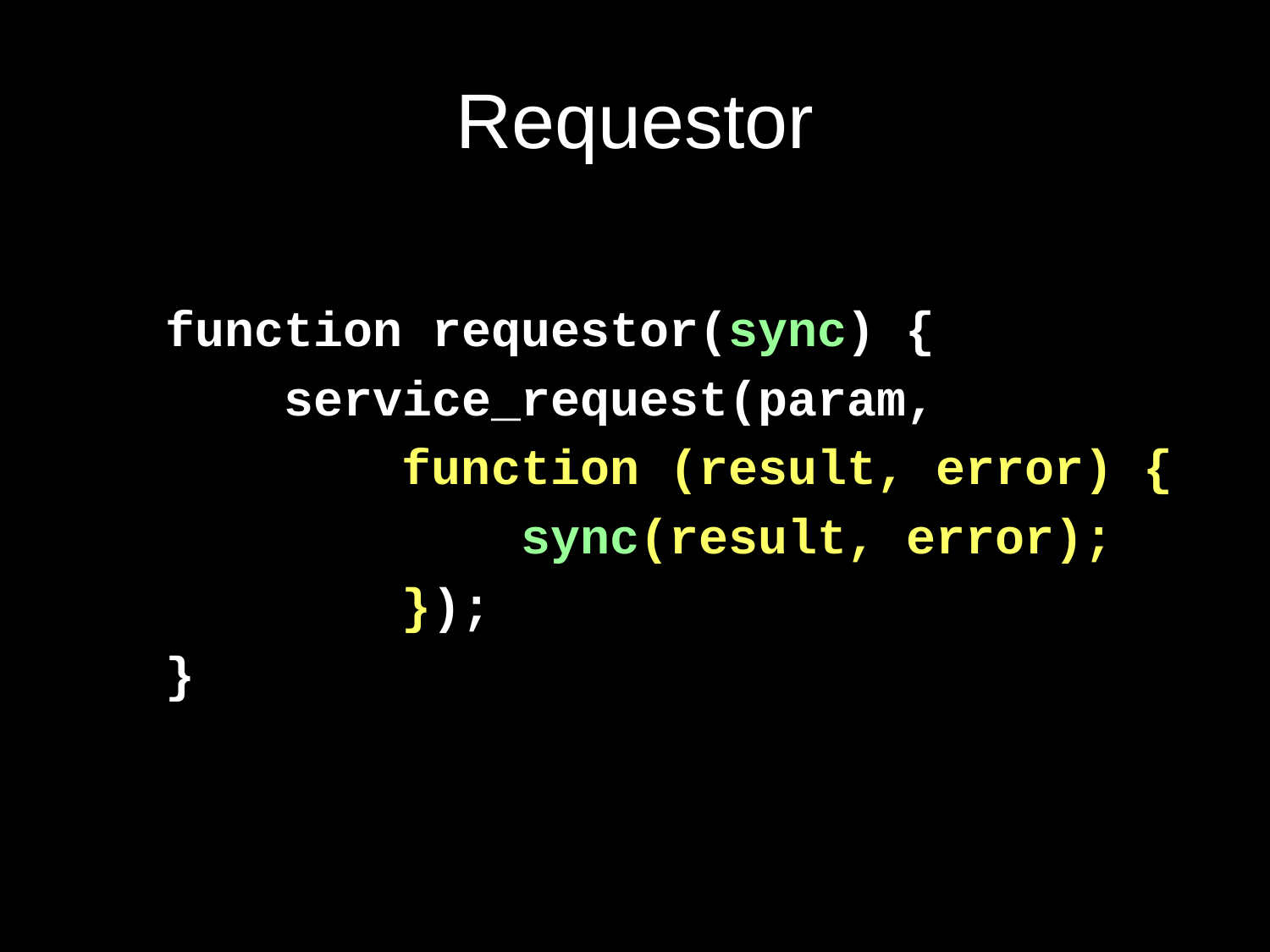

# Requestor

   function requestor(sync) {
       service_request(param,
           function (result, error) {
               sync(result, error);
           });
   }